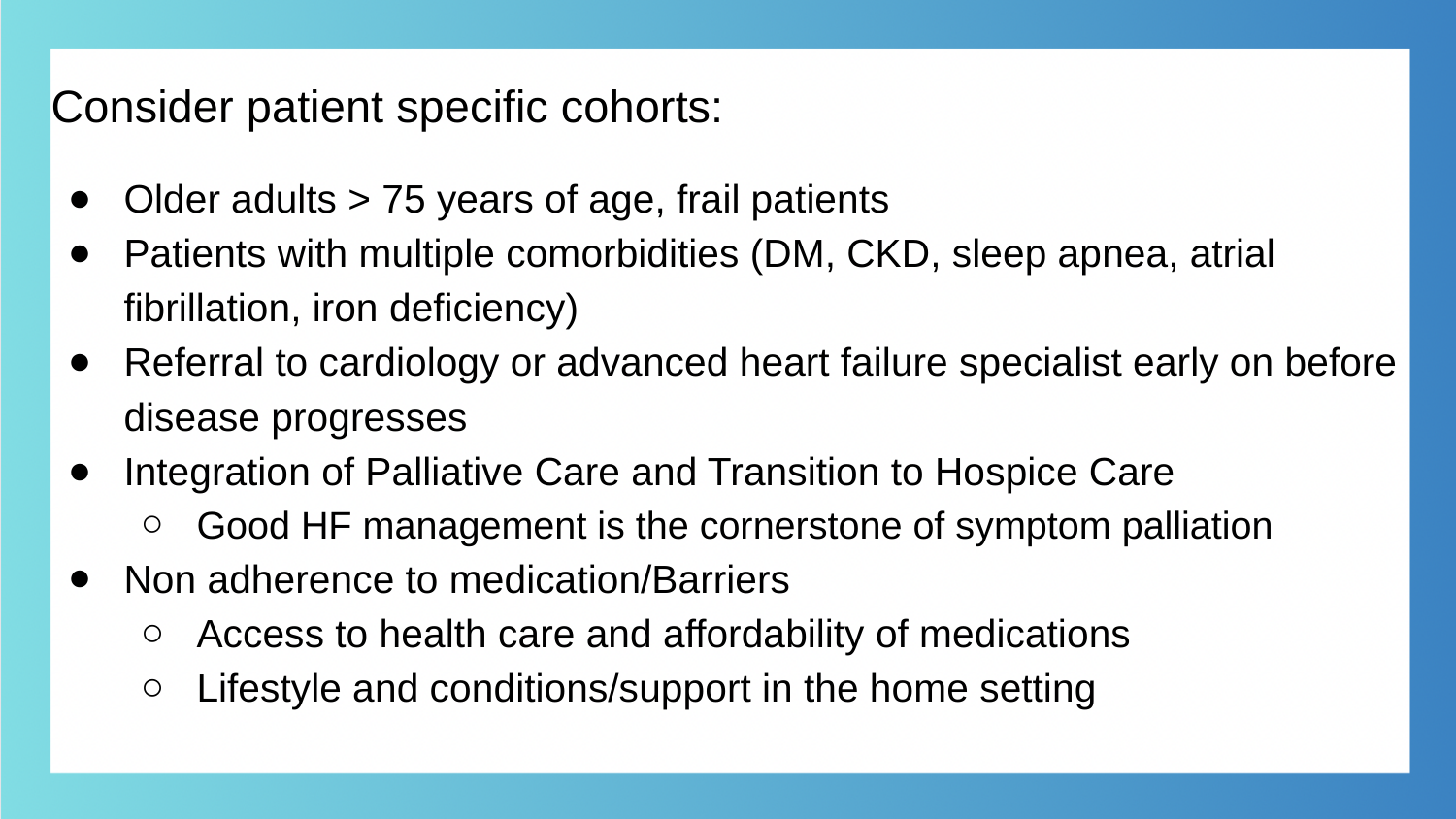

Consider patient specific cohorts:
Older adults > 75 years of age, frail patients
Patients with multiple comorbidities (DM, CKD, sleep apnea, atrial fibrillation, iron deficiency)
Referral to cardiology or advanced heart failure specialist early on before disease progresses
Integration of Palliative Care and Transition to Hospice Care
Good HF management is the cornerstone of symptom palliation
Non adherence to medication/Barriers
Access to health care and affordability of medications
Lifestyle and conditions/support in the home setting